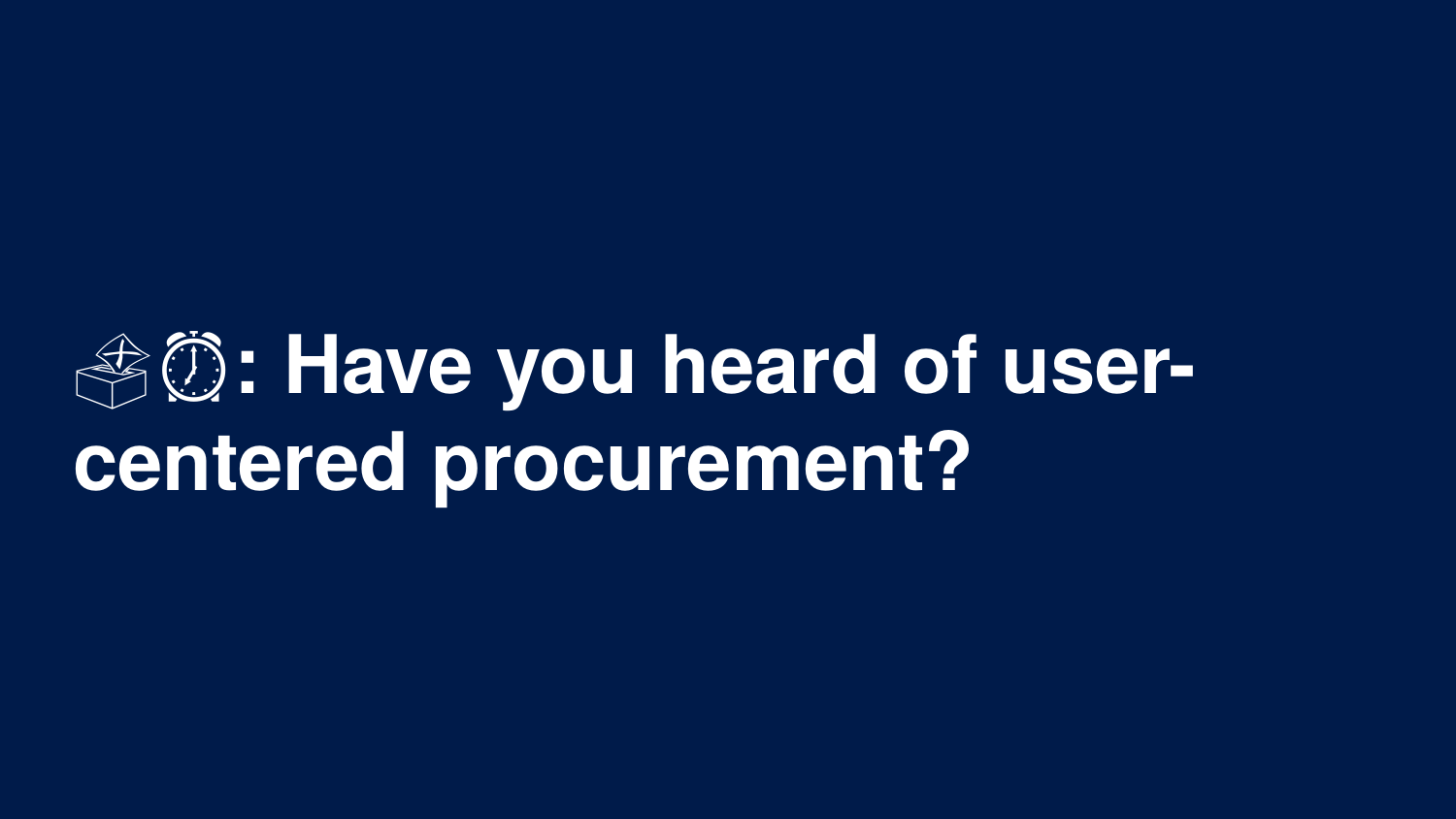

# 🗳️⏰: Have you heard of user-centered procurement?